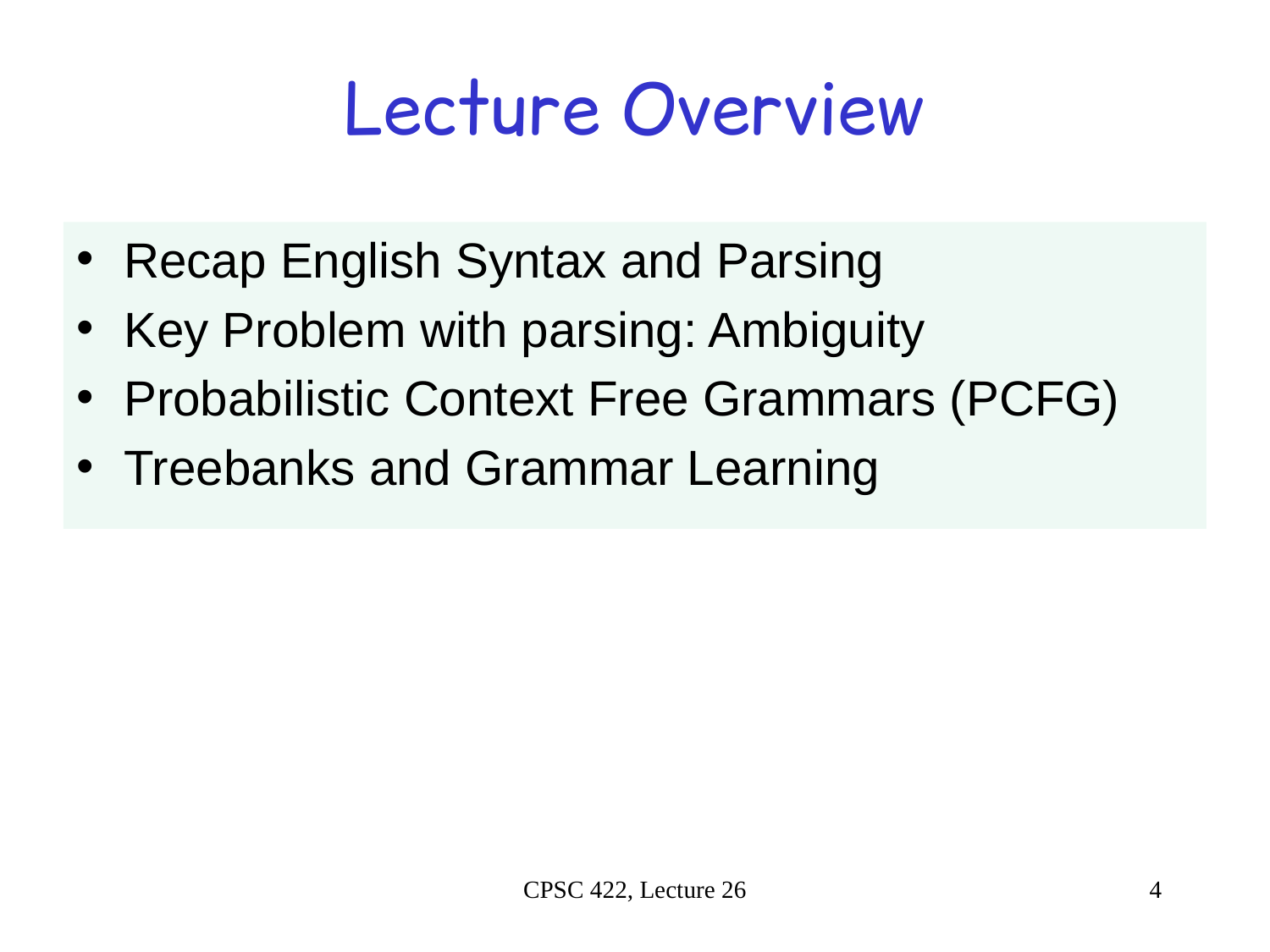

# Lecture Overview
Recap English Syntax and Parsing
Key Problem with parsing: Ambiguity
Probabilistic Context Free Grammars (PCFG)
Treebanks and Grammar Learning

CPSC 422, Lecture 26
4